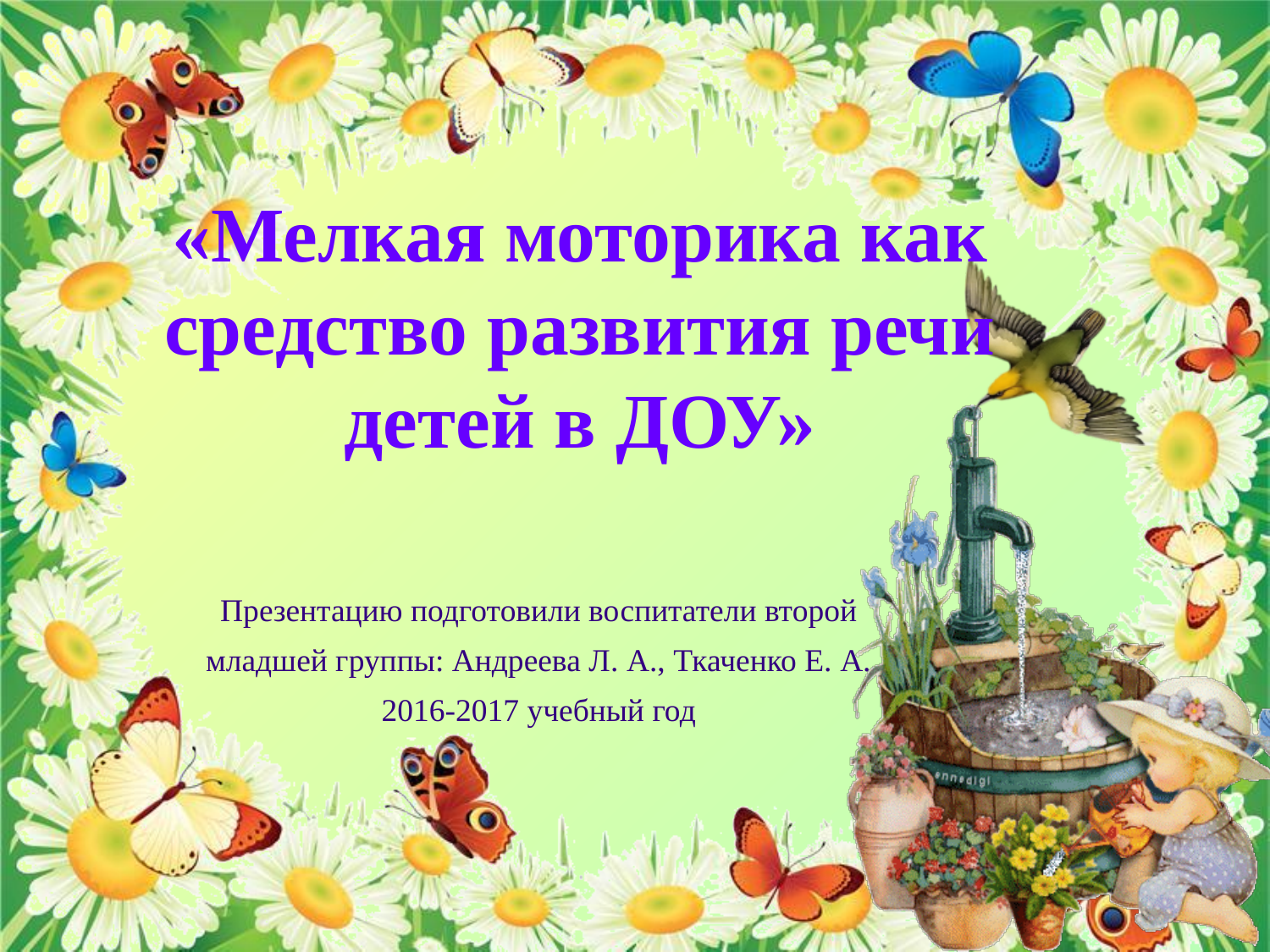

«Мелкая моторика как средство развития речи детей в ДОУ»
Презентацию подготовили воспитатели второй
младшей группы: Андреева Л. А., Ткаченко Е. А.
2016-2017 учебный год